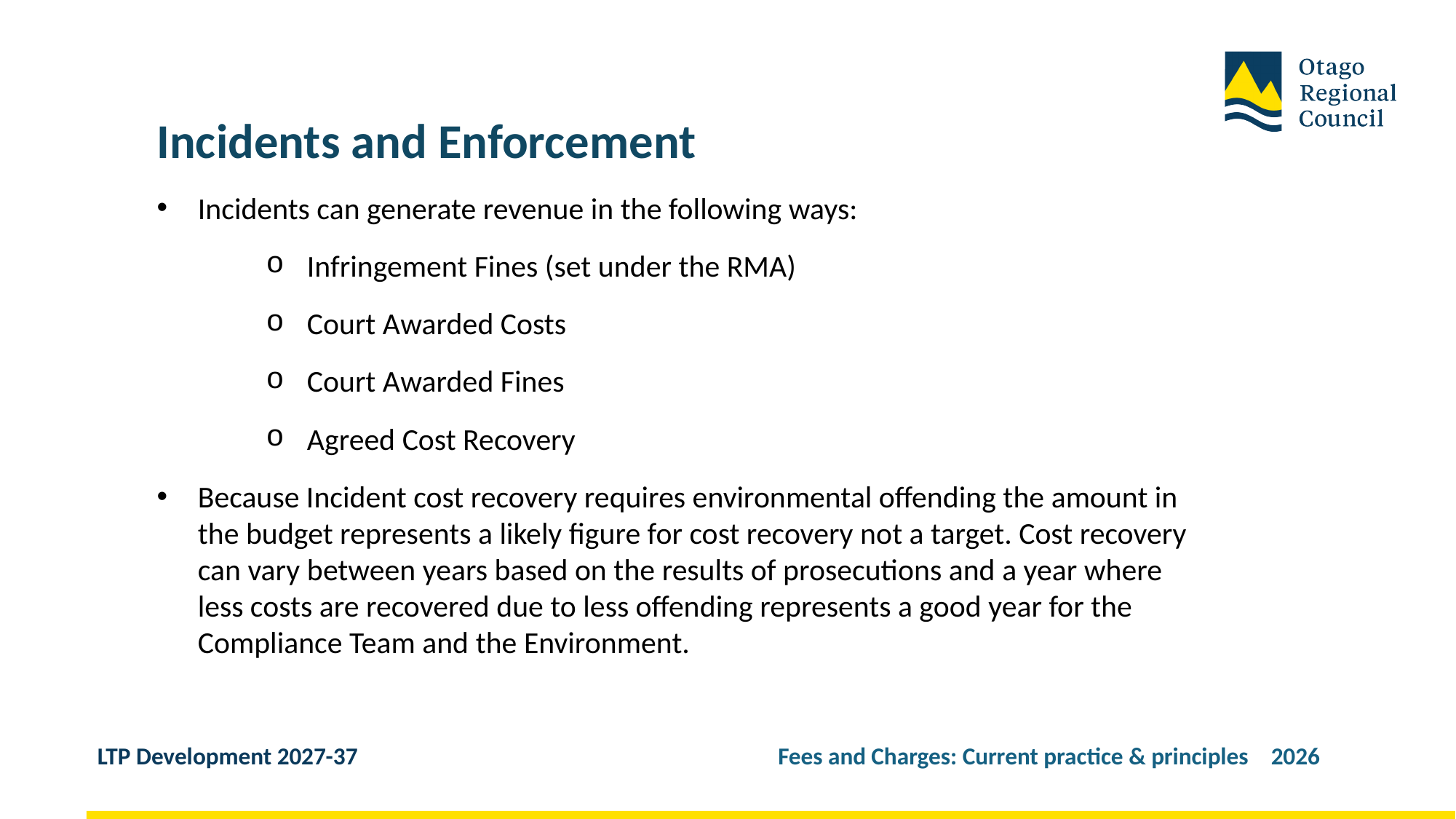

Incidents and Enforcement
Incidents can generate revenue in the following ways:
Infringement Fines (set under the RMA)
Court Awarded Costs
Court Awarded Fines
Agreed Cost Recovery
Because Incident cost recovery requires environmental offending the amount in the budget represents a likely figure for cost recovery not a target. Cost recovery can vary between years based on the results of prosecutions and a year where less costs are recovered due to less offending represents a good year for the Compliance Team and the Environment.

LTP Development 2027-37                                                                             Fees and Charges: Current practice & principles    2026